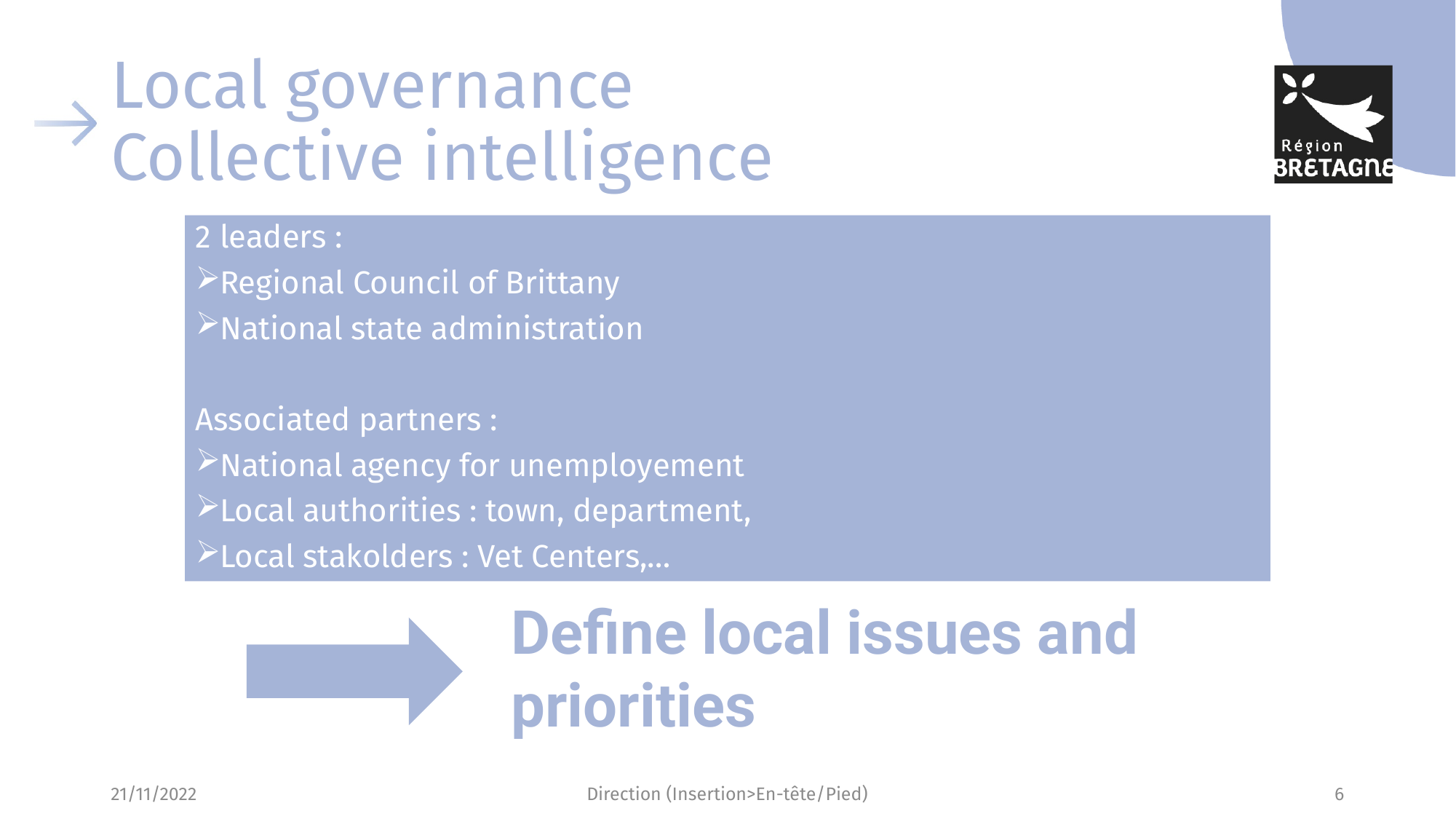

# Local governance Collective intelligence
2 leaders :
Regional Council of Brittany
National state administration

Associated partners :
National agency for unemployement
Local authorities : town, department,
Local stakolders : Vet Centers,…

Define local issues and priorities

21/11/2022
Direction (Insertion>En-tête/Pied)
6